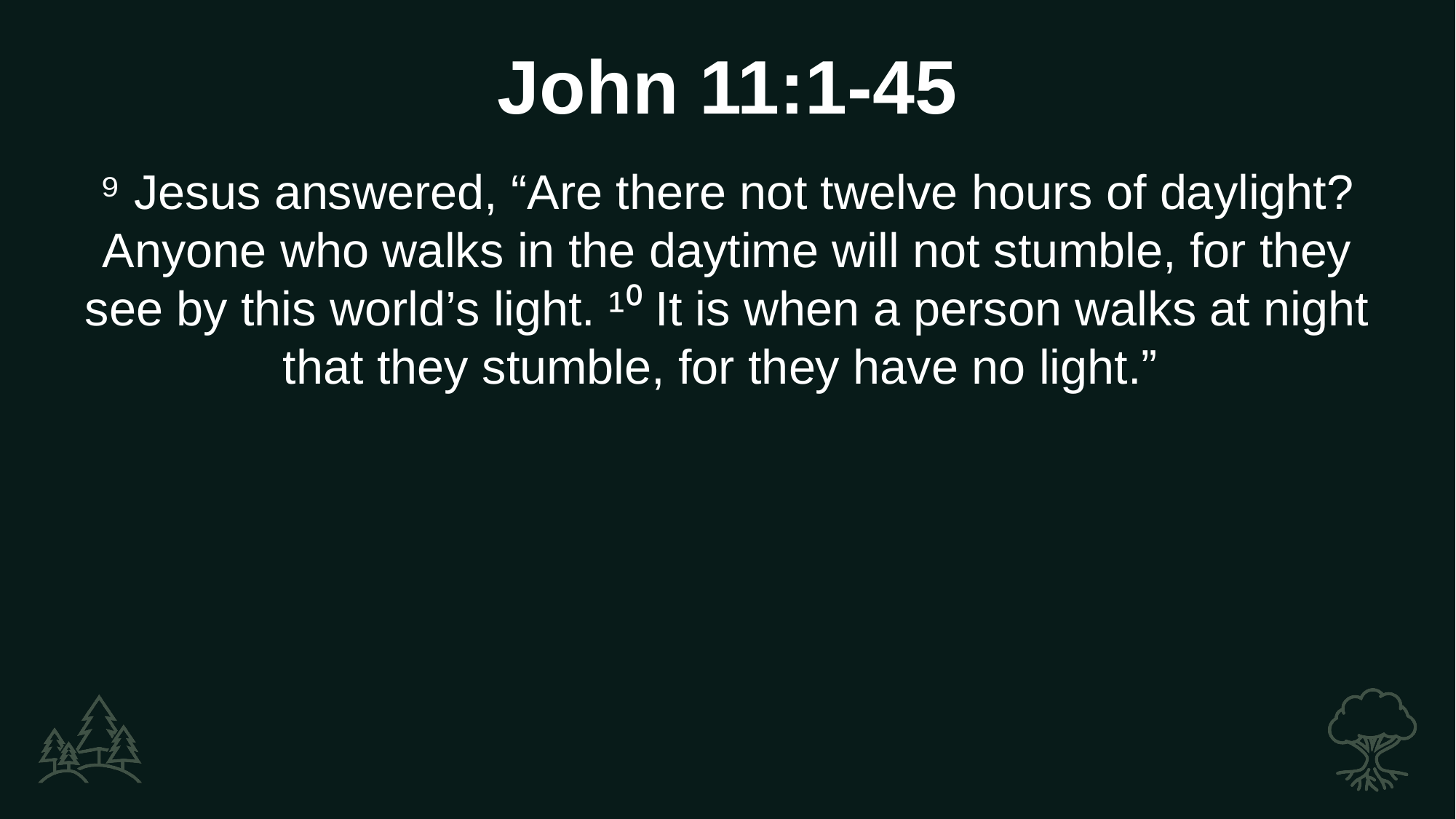

John 11:1-45
⁹ Jesus answered, “Are there not twelve hours of daylight? Anyone who walks in the daytime will not stumble, for they see by this world’s light. ¹⁰ It is when a person walks at night that they stumble, for they have no light.”